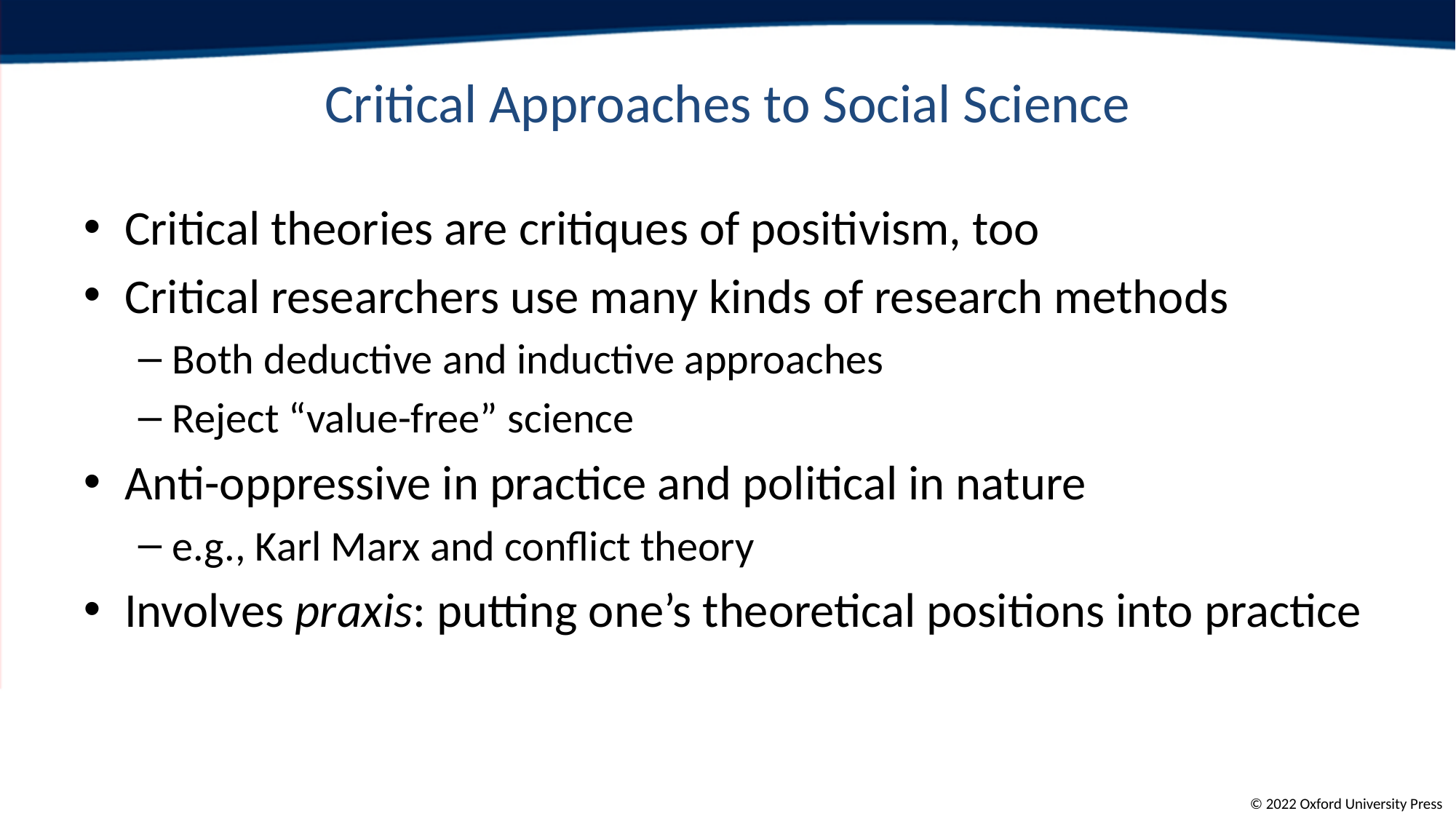

# Critical Approaches to Social Science
Critical theories are critiques of positivism, too
Critical researchers use many kinds of research methods
Both deductive and inductive approaches
Reject “value-free” science
Anti-oppressive in practice and political in nature
e.g., Karl Marx and conflict theory
Involves praxis: putting one’s theoretical positions into practice